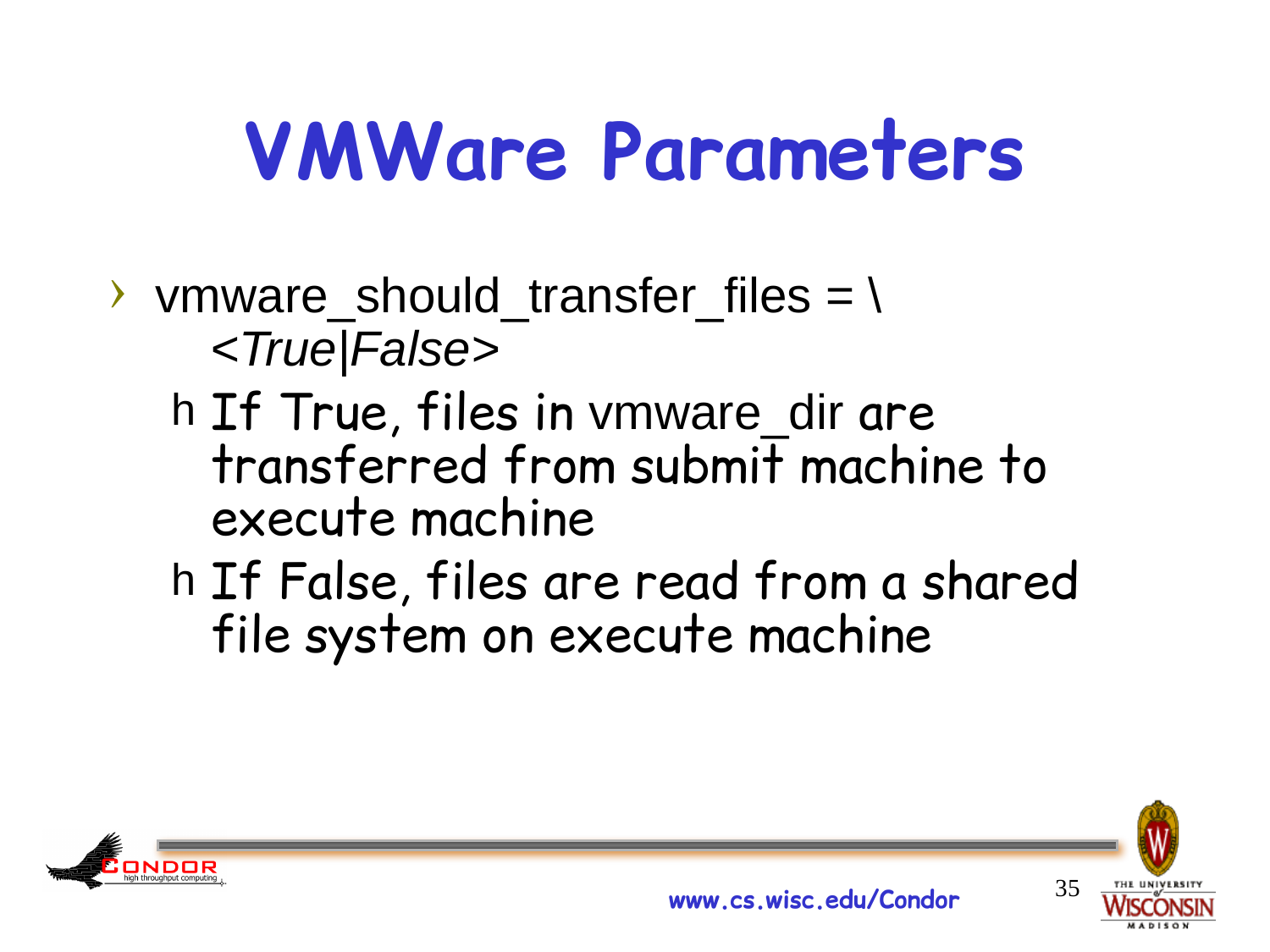

vmware_should_transfer_files = \
    <True|False>
If True, files in vmware_dir are transferred from submit machine to execute machine
If False, files are read from a shared file system on execute machine
# VMWare Parameters
35